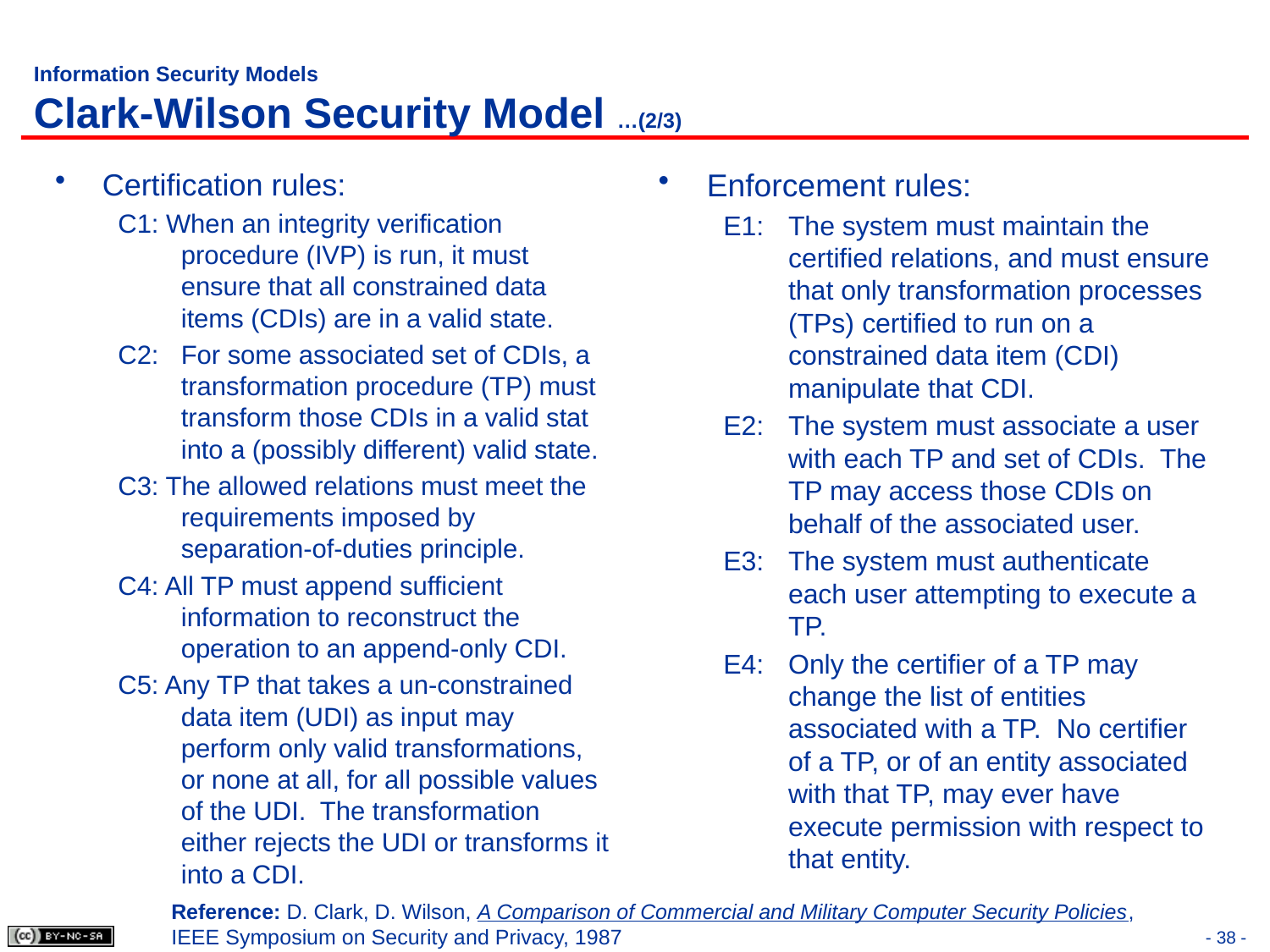

# Information Security Models Clark-Wilson Security Model …(2/3)
Certification rules:
C1: When an integrity verification procedure (IVP) is run, it must ensure that all constrained data items (CDIs) are in a valid state.
C2:	For some associated set of CDIs, a transformation procedure (TP) must transform those CDIs in a valid stat into a (possibly different) valid state.
C3: The allowed relations must meet the requirements imposed by separation-of-duties principle.
C4: All TP must append sufficient information to reconstruct the operation to an append-only CDI.
C5: Any TP that takes a un-constrained data item (UDI) as input may perform only valid transformations, or none at all, for all possible values of the UDI.  The transformation either rejects the UDI or transforms it into a CDI.
Enforcement rules:
E1:	The system must maintain the certified relations, and must ensure that only transformation processes (TPs) certified to run on a constrained data item (CDI) manipulate that CDI.
E2:	The system must associate a user with each TP and set of CDIs.  The TP may access those CDIs on behalf of the associated user.
E3:	The system must authenticate each user attempting to execute a TP.
E4:	Only the certifier of a TP may change the list of entities associated with a TP.  No certifier of a TP, or of an entity associated with that TP, may ever have execute permission with respect to that entity.
Reference: D. Clark, D. Wilson, A Comparison of Commercial and Military Computer Security Policies, IEEE Symposium on Security and Privacy, 1987
- 38 -